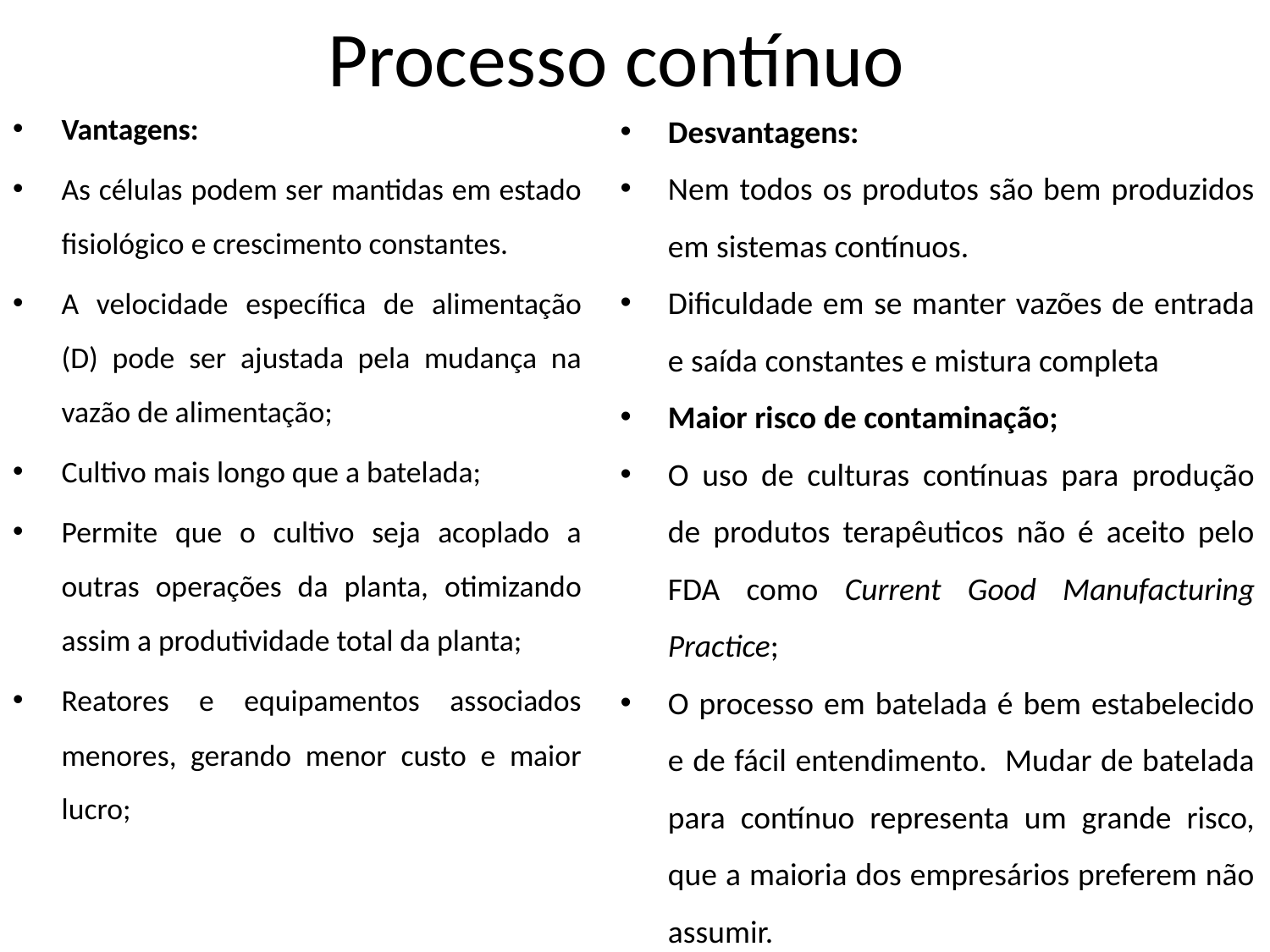

# Processo contínuo
Desvantagens:
Nem todos os produtos são bem produzidos em sistemas contínuos.
Dificuldade em se manter vazões de entrada e saída constantes e mistura completa
Maior risco de contaminação;
O uso de culturas contínuas para produção de produtos terapêuticos não é aceito pelo FDA como Current Good Manufacturing Practice;
O processo em batelada é bem estabelecido e de fácil entendimento.  Mudar de batelada para contínuo representa um grande risco, que a maioria dos empresários preferem não assumir.
Vantagens:
As células podem ser mantidas em estado fisiológico e crescimento constantes.
A velocidade específica de alimentação (D) pode ser ajustada pela mudança na vazão de alimentação;
Cultivo mais longo que a batelada;
Permite que o cultivo seja acoplado a outras operações da planta, otimizando assim a produtividade total da planta;
Reatores e equipamentos associados menores, gerando menor custo e maior lucro;